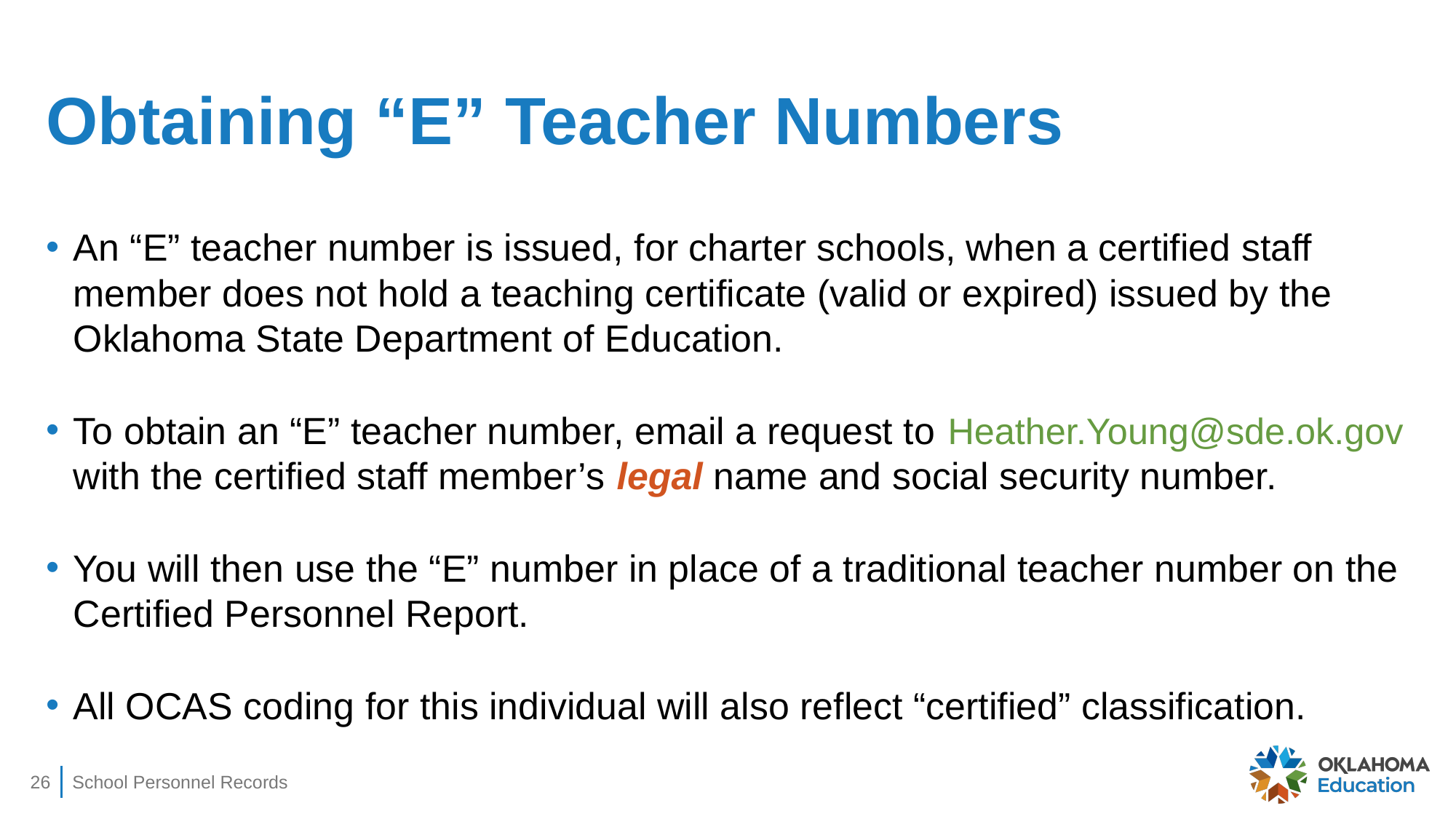

# Obtaining “E” Teacher Numbers
An “E” teacher number is issued, for charter schools, when a certified staff member does not hold a teaching certificate (valid or expired) issued by the Oklahoma State Department of Education.

To obtain an “E” teacher number, email a request to Heather.Young@sde.ok.gov with the certified staff member’s legal name and social security number.

You will then use the “E” number in place of a traditional teacher number on the Certified Personnel Report.

All OCAS coding for this individual will also reflect “certified” classification.

26
School Personnel Records